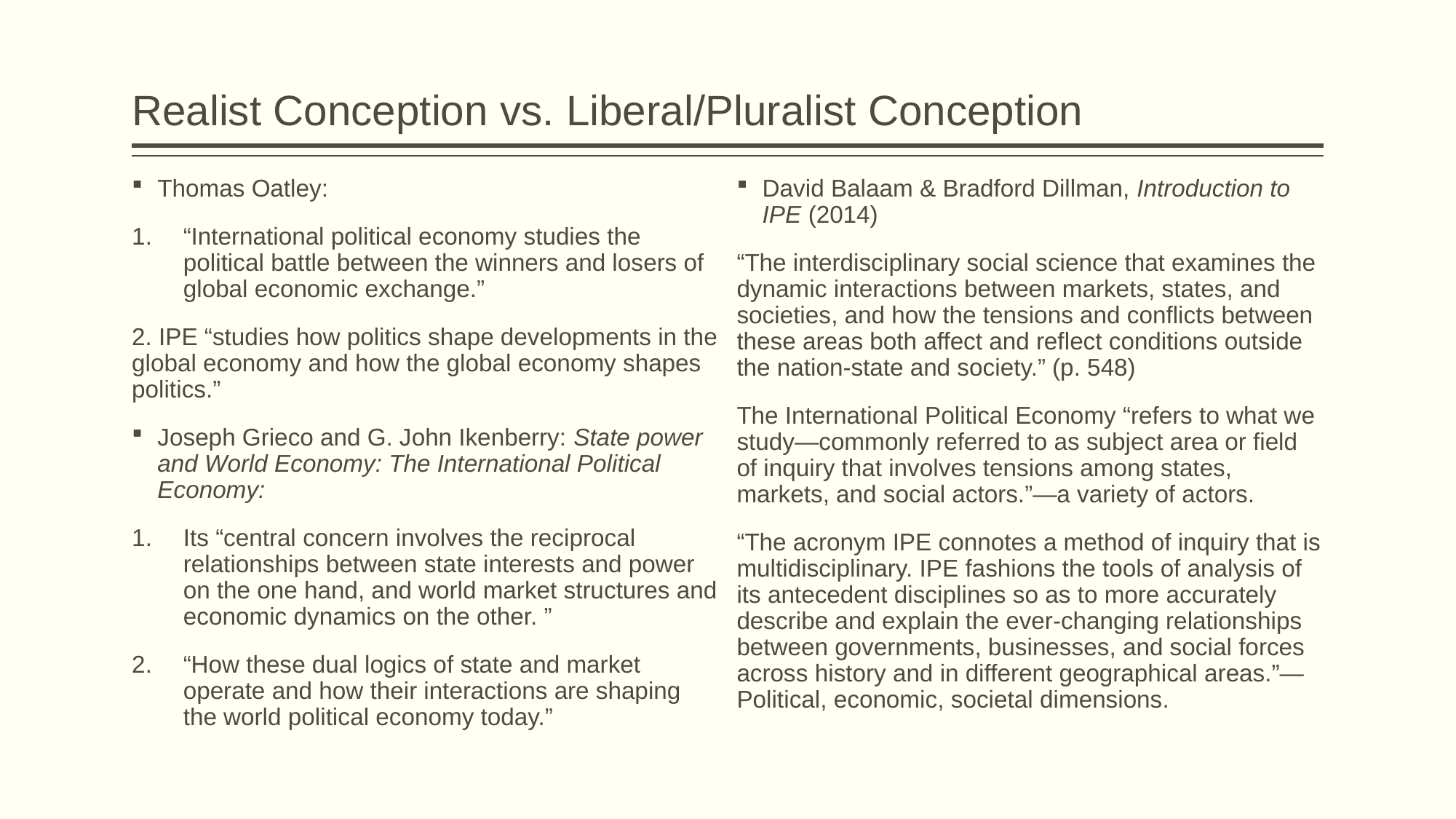

# Realist Conception vs. Liberal/Pluralist Conception
Thomas Oatley:
“International political economy studies the political battle between the winners and losers of global economic exchange.”
2. IPE “studies how politics shape developments in the global economy and how the global economy shapes politics.”
Joseph Grieco and G. John Ikenberry: State power and World Economy: The International Political Economy:
Its “central concern involves the reciprocal relationships between state interests and power on the one hand, and world market structures and economic dynamics on the other. ”
“How these dual logics of state and market operate and how their interactions are shaping the world political economy today.”
David Balaam & Bradford Dillman, Introduction to IPE (2014)
“The interdisciplinary social science that examines the dynamic interactions between markets, states, and societies, and how the tensions and conflicts between these areas both affect and reflect conditions outside the nation-state and society.” (p. 548)
The International Political Economy “refers to what we study—commonly referred to as subject area or field of inquiry that involves tensions among states, markets, and social actors.”—a variety of actors.
“The acronym IPE connotes a method of inquiry that is multidisciplinary. IPE fashions the tools of analysis of its antecedent disciplines so as to more accurately describe and explain the ever-changing relationships between governments, businesses, and social forces across history and in different geographical areas.”—Political, economic, societal dimensions.